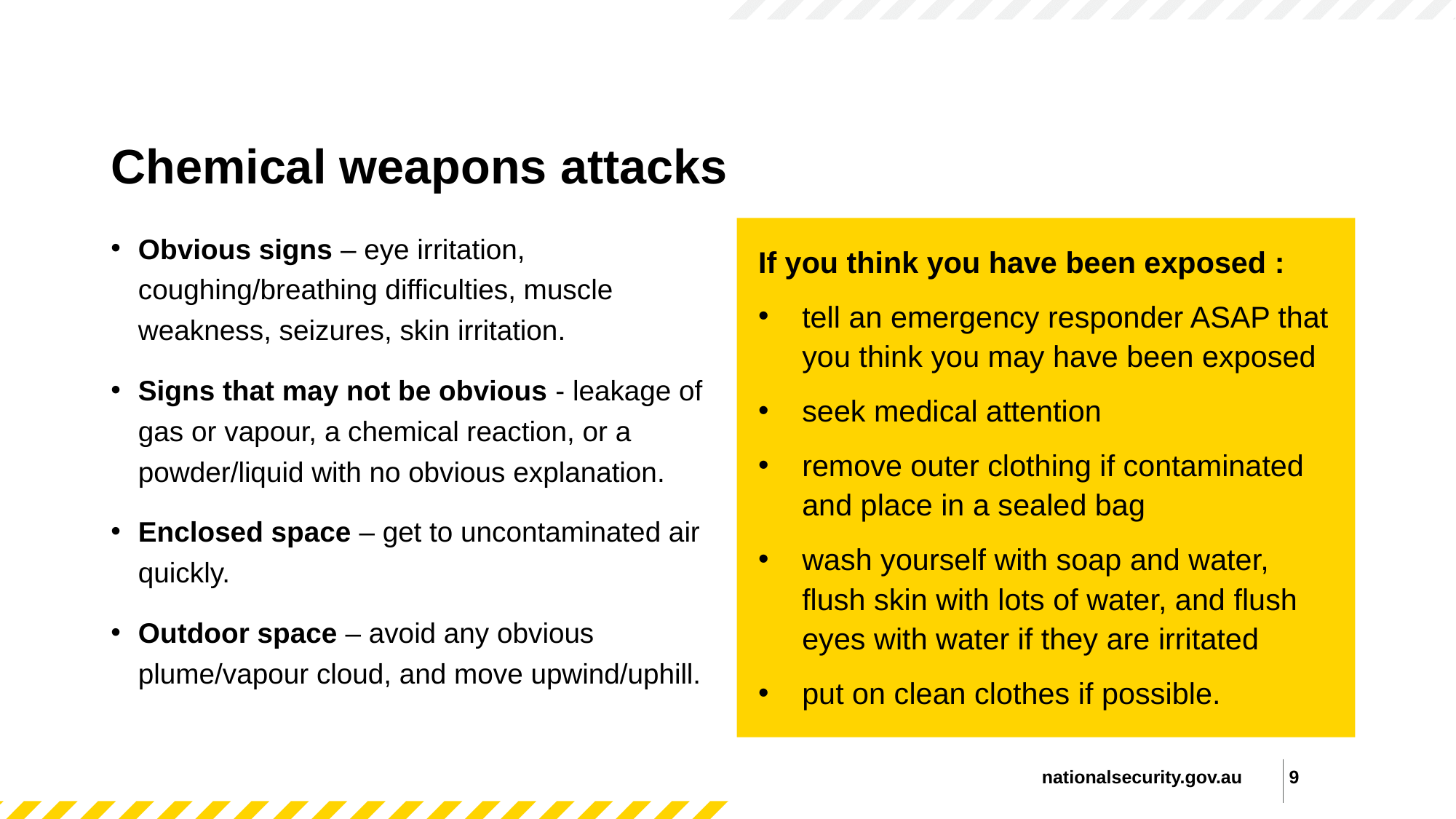

# Chemical weapons attacks
If you think you have been exposed :
tell an emergency responder ASAP that you think you may have been exposed
seek medical attention
remove outer clothing if contaminated and place in a sealed bag
wash yourself with soap and water, flush skin with lots of water, and flush eyes with water if they are irritated
put on clean clothes if possible.

Obvious signs – eye irritation, coughing/breathing difficulties, muscle weakness, seizures, skin irritation.
Signs that may not be obvious - leakage of gas or vapour, a chemical reaction, or a powder/liquid with no obvious explanation.
Enclosed space – get to uncontaminated air quickly.
Outdoor space – avoid any obvious plume/vapour cloud, and move upwind/uphill.